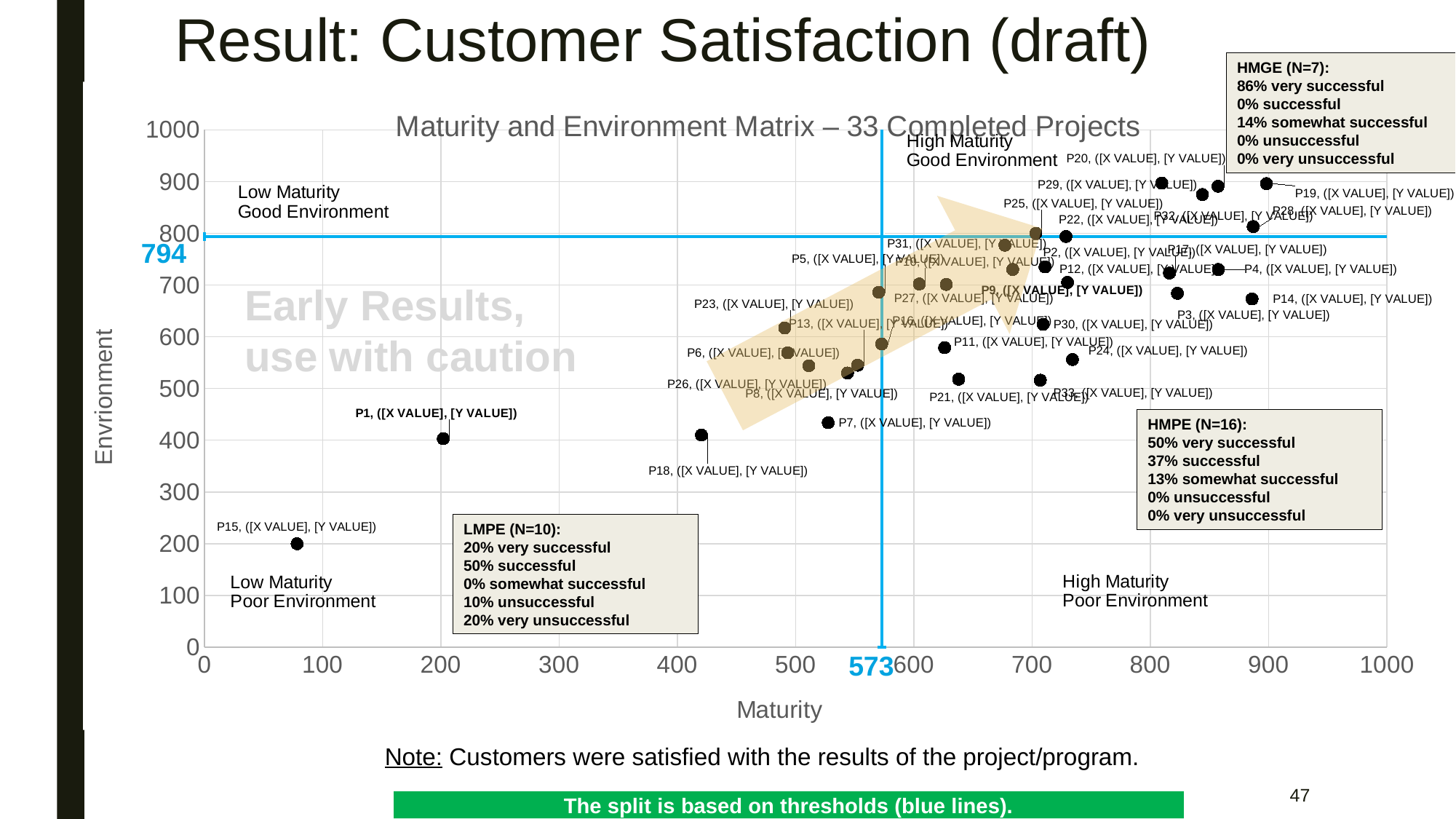

Result: Customer Satisfaction (draft)
HMGE (N=7):
86% very successful
0% successful
14% somewhat successful
0% unsuccessful
0% very unsuccessful

### Chart: Maturity and Environment Matrix – 33 Completed Projects

| Category |  |  |  |  |  |
|---|---|---|---|---|---|
794
Early Results, use with caution
HMPE (N=16):
50% very successful
37% successful
13% somewhat successful
0% unsuccessful
0% very unsuccessful
LMPE (N=10):
20% very successful
50% successful
0% somewhat successful
10% unsuccessful
20% very unsuccessful
573
Note: Customers were satisfied with the results of the project/program.
47
The split is based on thresholds (blue lines).